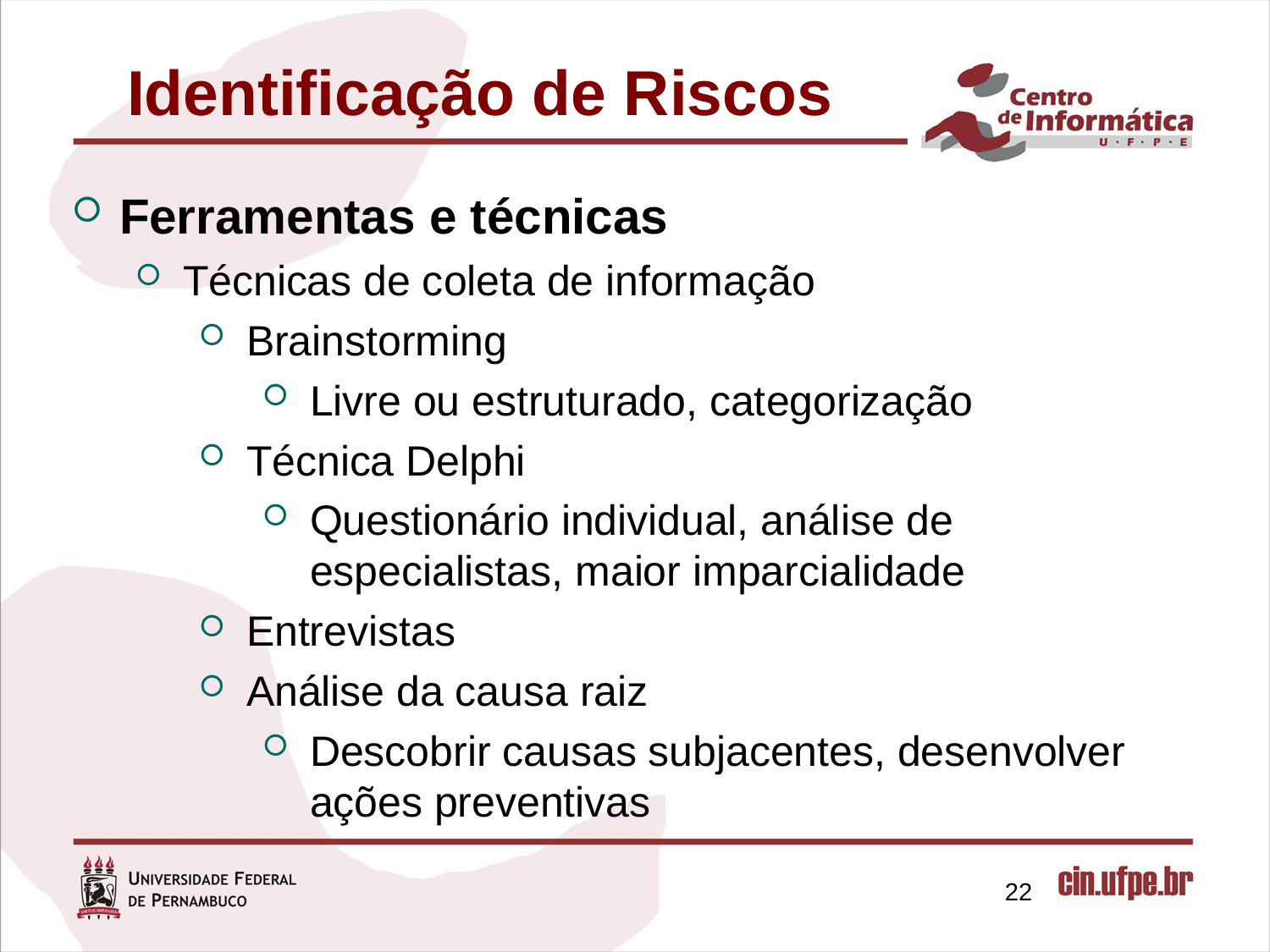

Identificação de Riscos
Ferramentas e técnicas
Técnicas de coleta de informação
Brainstorming
Livre ou estruturado, categorização
Técnica Delphi
Questionário individual, análise de especialistas, maior imparcialidade
Entrevistas
Análise da causa raiz
Descobrir causas subjacentes, desenvolver ações preventivas

22